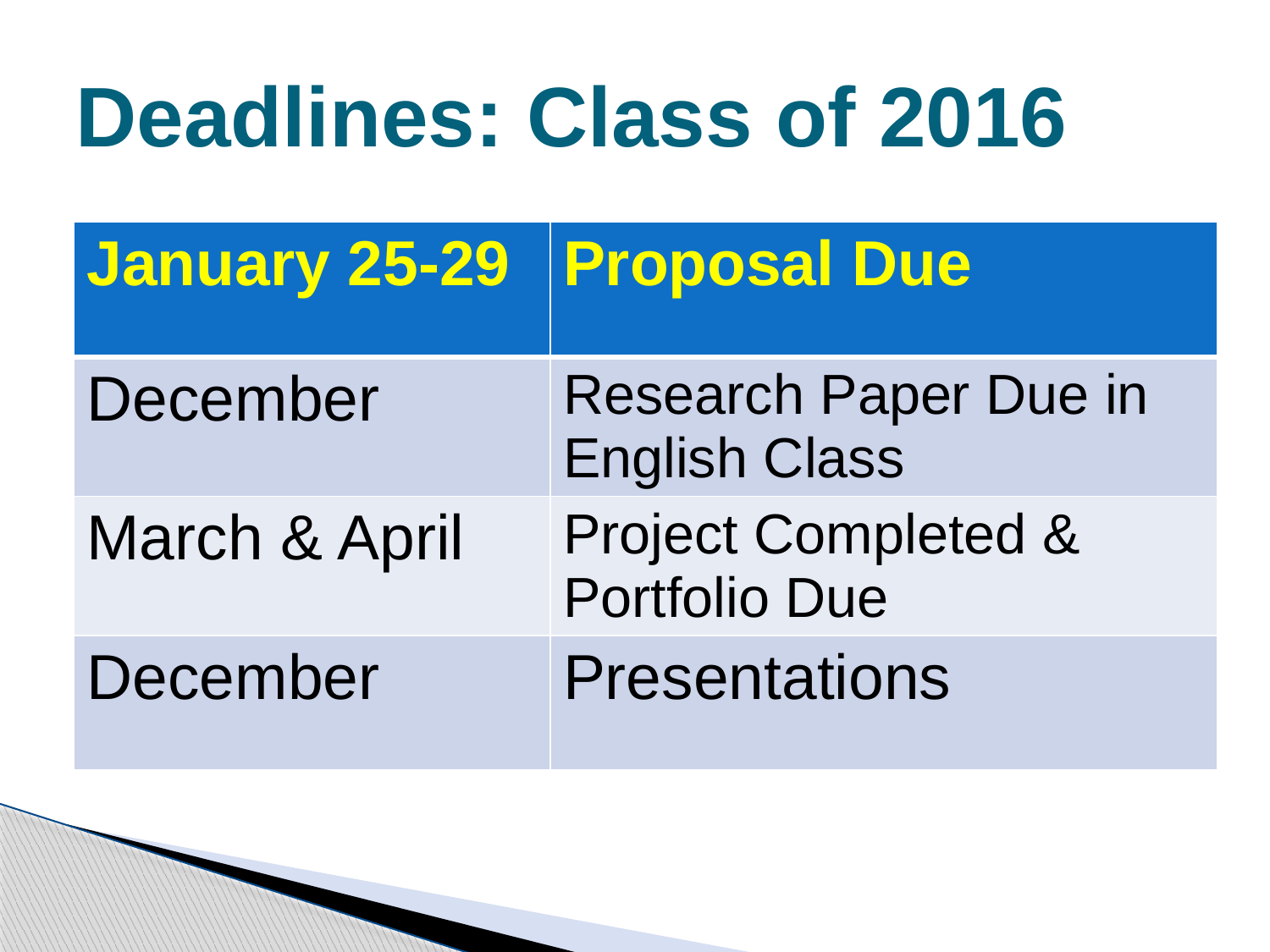

# Deadlines: Class of 2016
| January 25-29 | Proposal Due |
| --- | --- |
| December | Research Paper Due in English Class |
| March & April | Project Completed & Portfolio Due |
| December | Presentations |